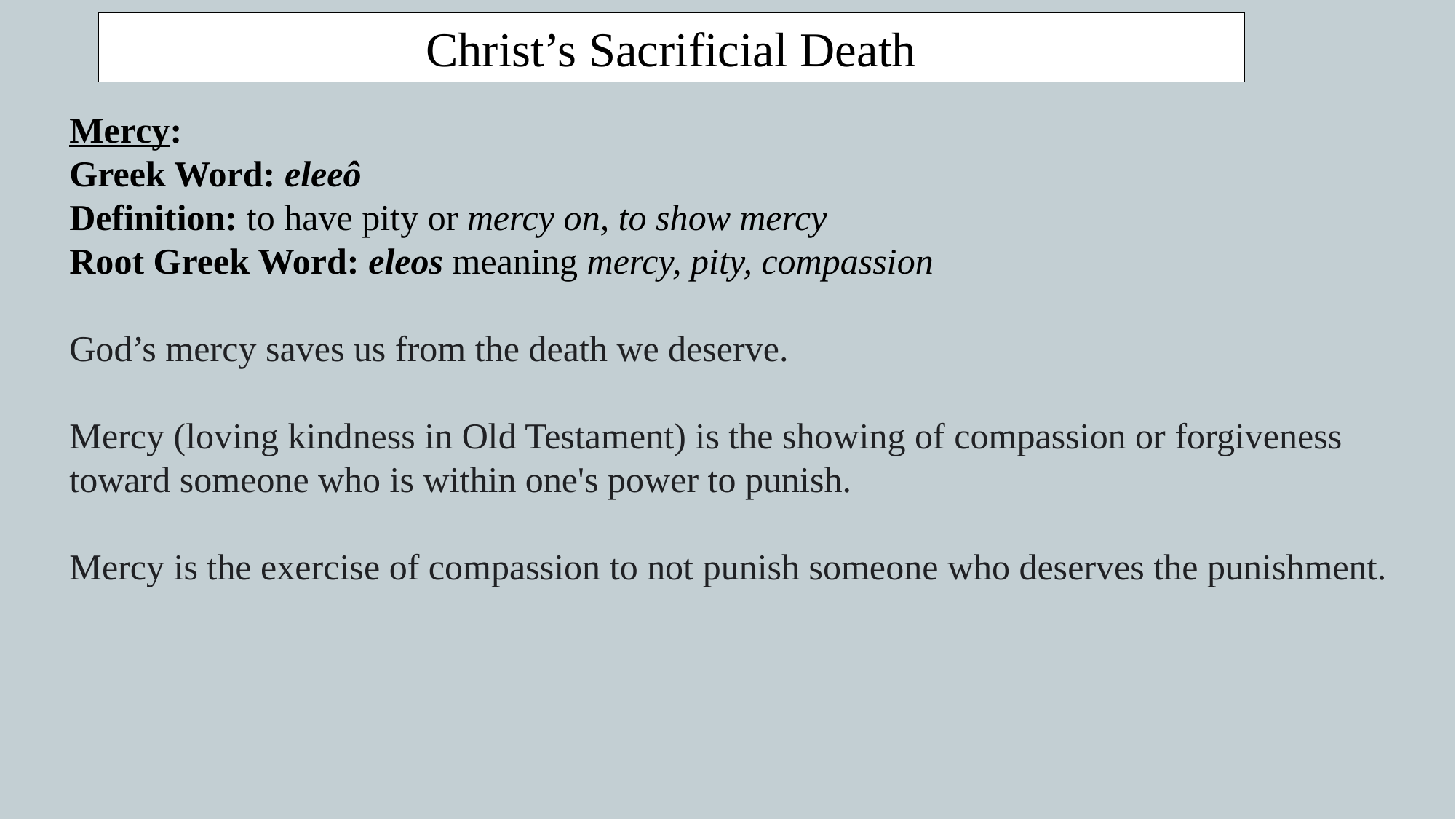

Christ’s Sacrificial Death
Mercy:
Greek Word: eleeô
Definition: to have pity or mercy on, to show mercy
Root Greek Word: eleos meaning mercy, pity, compassion

God’s mercy saves us from the death we deserve.

Mercy (loving kindness in Old Testament) is the showing of compassion or forgiveness toward someone who is within one's power to punish.

Mercy is the exercise of compassion to not punish someone who deserves the punishment.